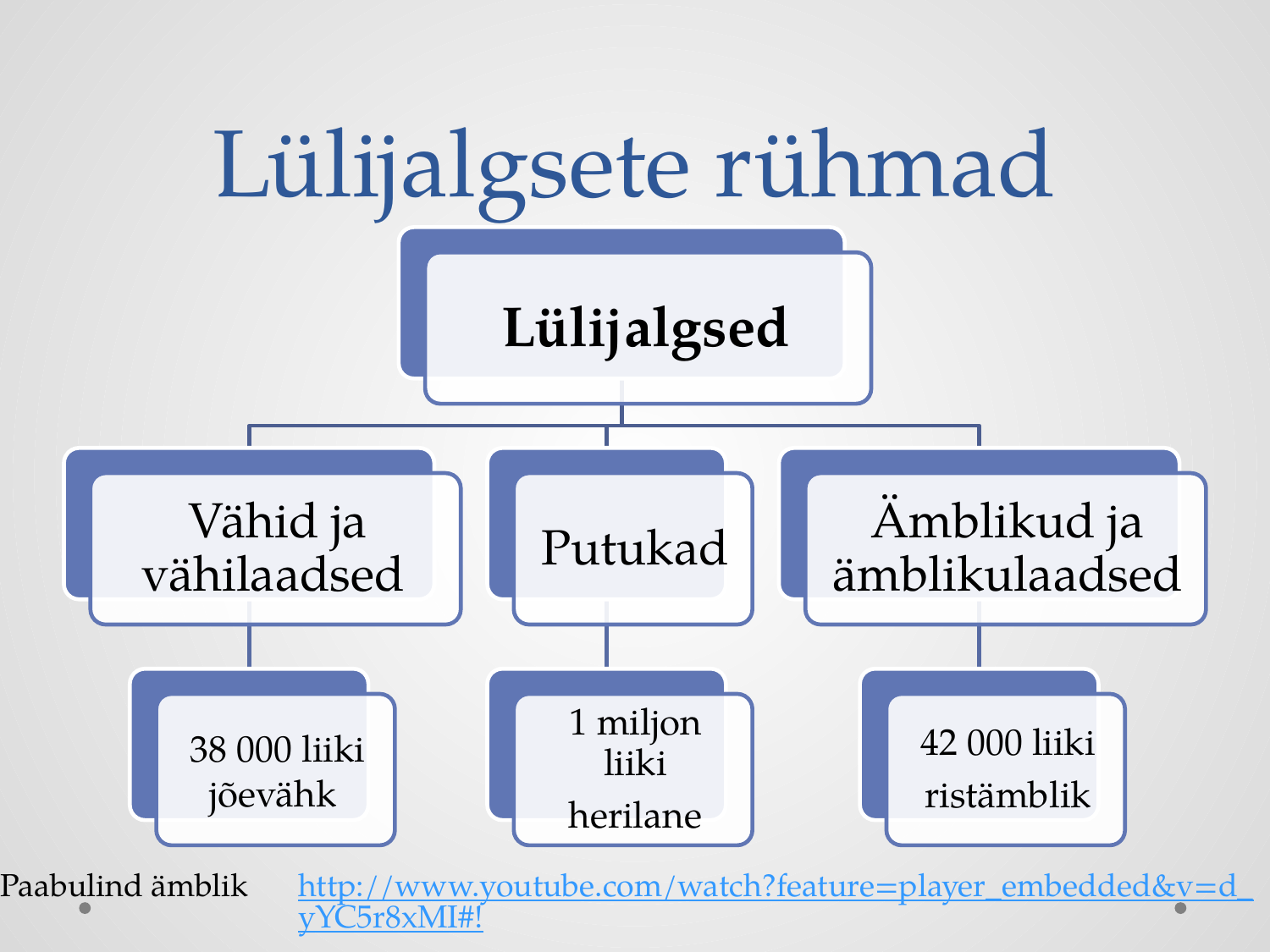

# Lülijalgsete rühmad
Lülijalgsed
Vähid ja vähilaadsed
38 000 liiki
jõevähk
Putukad
1 miljon liiki
herilane
Ämblikud ja ämblikulaadsed
42 000 liiki
ristämblik
http://www.youtube.com/watch?feature=player_embedded&v=d_yYC5r8xMI#!
Paabulind ämblik